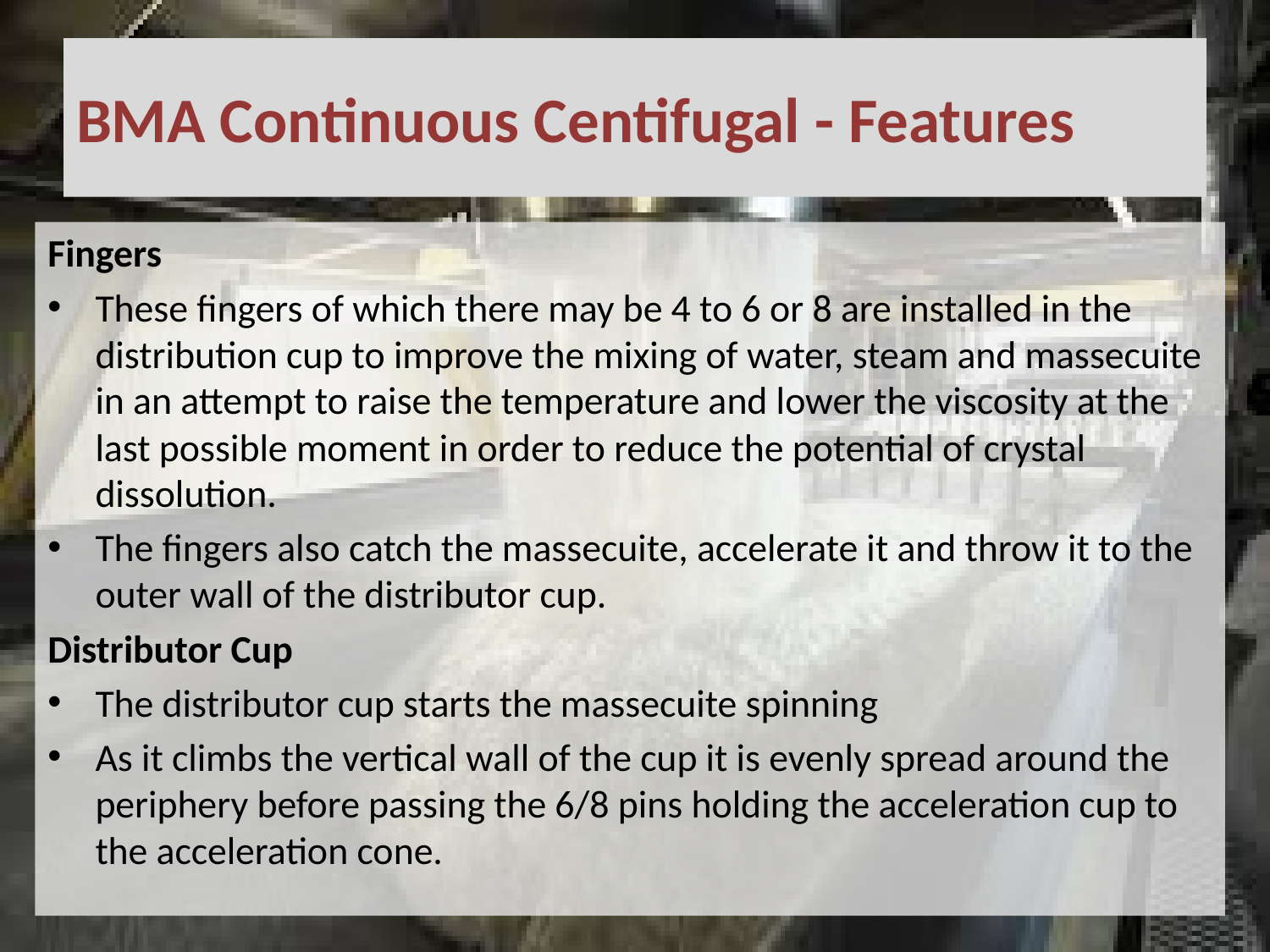

# BMA Continuous Centifugal - Features
Fingers
These fingers of which there may be 4 to 6 or 8 are installed in the distribution cup to improve the mixing of water, steam and massecuite in an attempt to raise the temperature and lower the viscosity at the last possible moment in order to reduce the potential of crystal dissolution.
The fingers also catch the massecuite, accelerate it and throw it to the outer wall of the distributor cup.
Distributor Cup
The distributor cup starts the massecuite spinning
As it climbs the vertical wall of the cup it is evenly spread around the periphery before passing the 6/8 pins holding the acceleration cup to the acceleration cone.